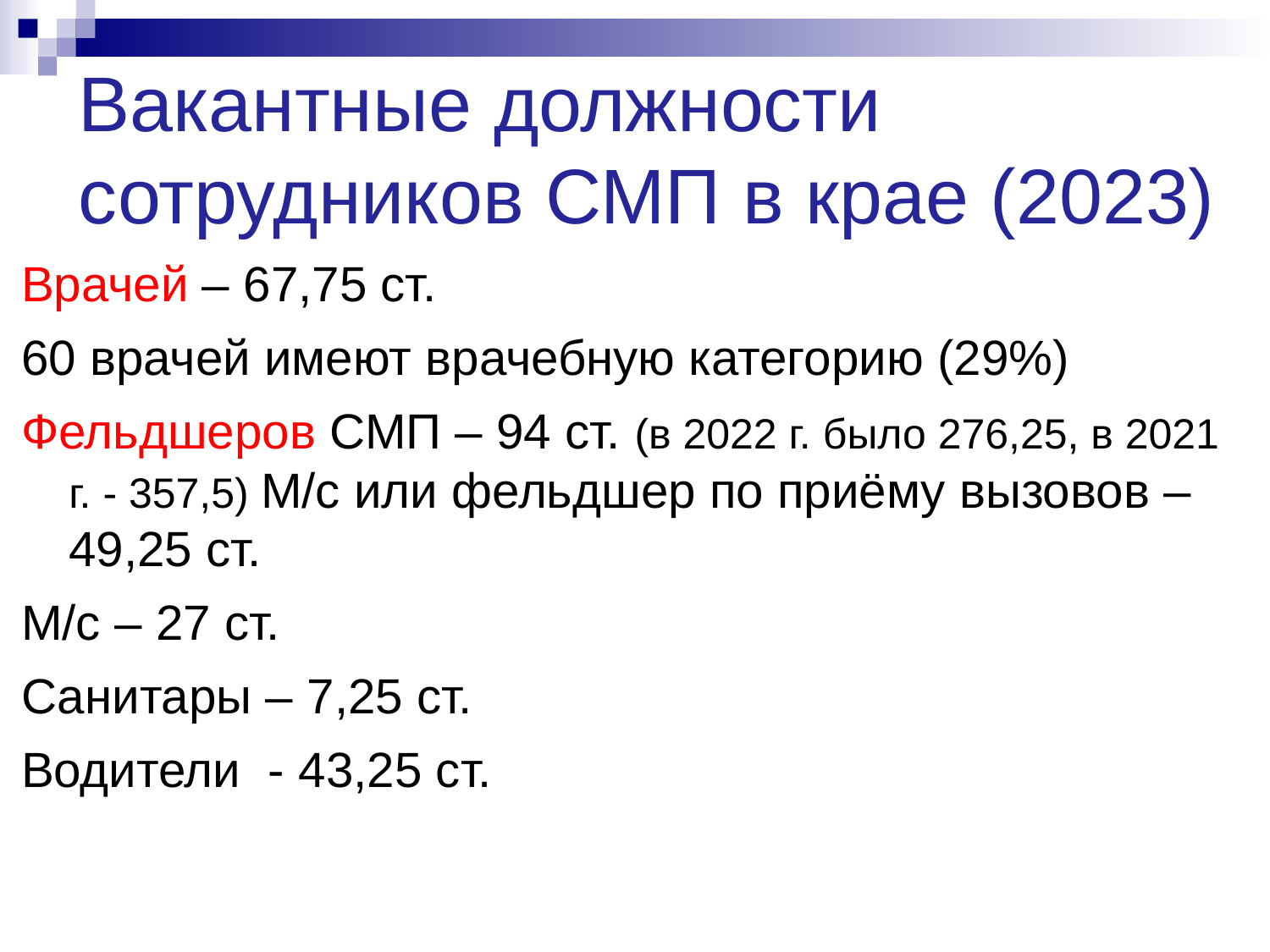

# Вакантные должности сотрудников СМП в крае (2023)
Врачей – 67,75 ст.
60 врачей имеют врачебную категорию (29%)
Фельдшеров СМП – 94 ст. (в 2022 г. было 276,25, в 2021 г. - 357,5) М/с или фельдшер по приёму вызовов – 49,25 ст.
М/с – 27 ст.
Санитары – 7,25 ст.
Водители  - 43,25 ст.